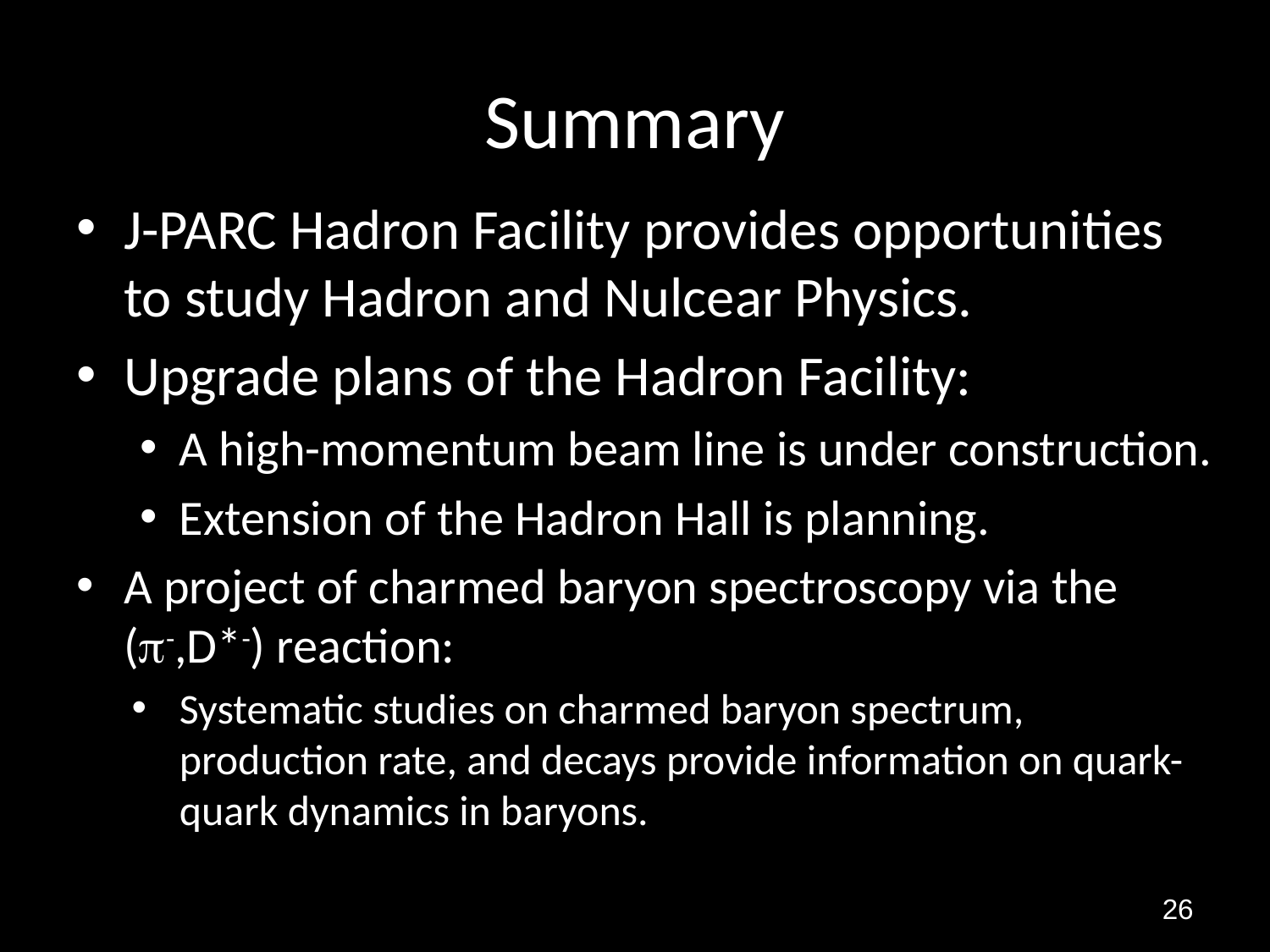

# Summary
J-PARC Hadron Facility provides opportunities to study Hadron and Nulcear Physics.
Upgrade plans of the Hadron Facility:
A high-momentum beam line is under construction.
Extension of the Hadron Hall is planning.
A project of charmed baryon spectroscopy via the (π-,D*-) reaction:
Systematic studies on charmed baryon spectrum, production rate, and decays provide information on quark-quark dynamics in baryons.
26